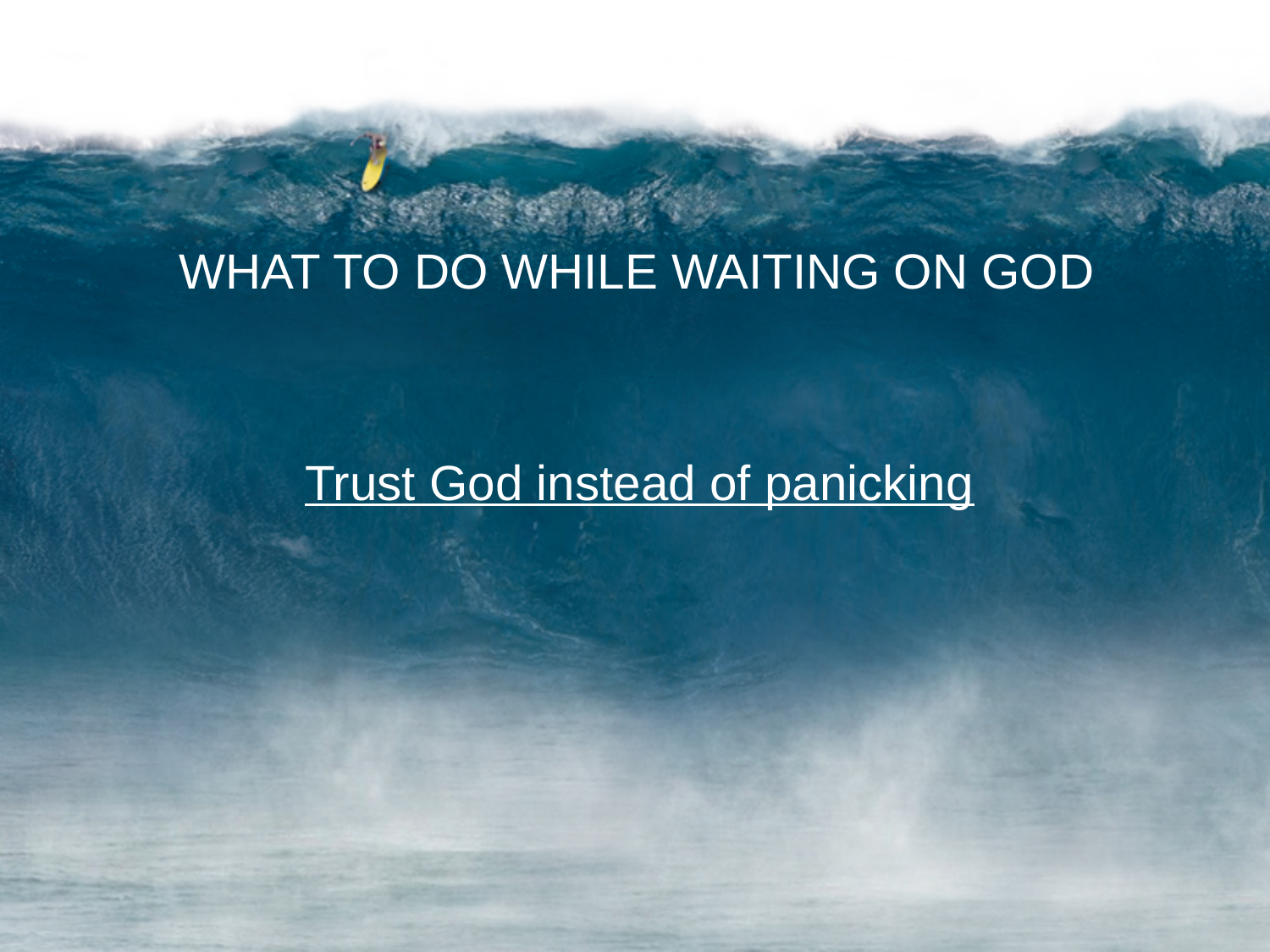

WHAT TO DO WHILE WAITING ON GOD
Trust God instead of panicking